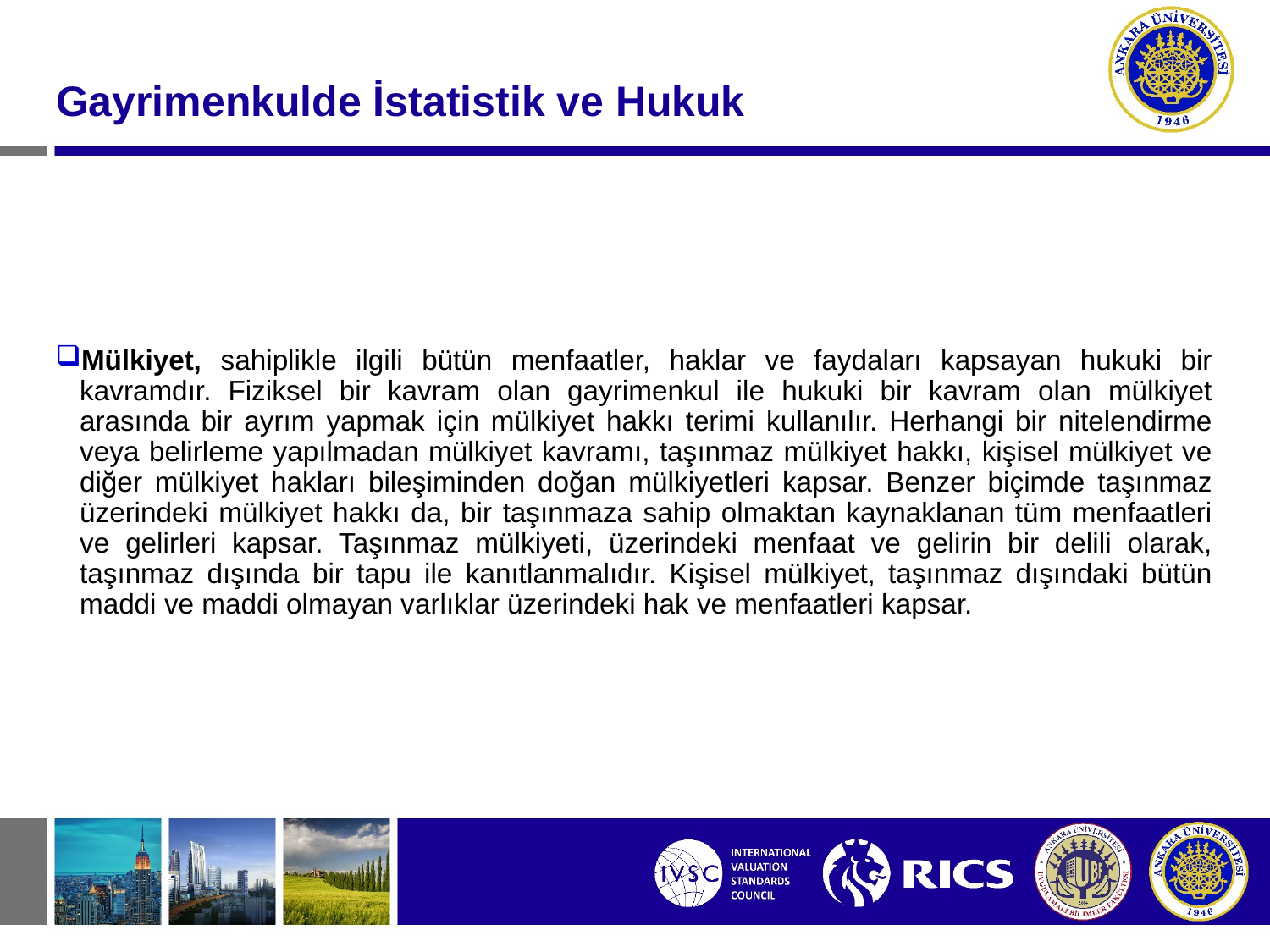

#
Gayrimenkulde İstatistik ve Hukuk

Mülkiyet, sahiplikle ilgili bütün menfaatler, haklar ve faydaları kapsayan hukuki bir kavramdır. Fiziksel bir kavram olan gayrimenkul ile hukuki bir kavram olan mülkiyet arasında bir ayrım yapmak için mülkiyet hakkı terimi kullanılır. Herhangi bir nitelendirme veya belirleme yapılmadan mülkiyet kavramı, taşınmaz mülkiyet hakkı, kişisel mülkiyet ve diğer mülkiyet hakları bileşiminden doğan mülkiyetleri kapsar. Benzer biçimde taşınmaz üzerindeki mülkiyet hakkı da, bir taşınmaza sahip olmaktan kaynaklanan tüm menfaatleri ve gelirleri kapsar. Taşınmaz mülkiyeti, üzerindeki menfaat ve gelirin bir delili olarak, taşınmaz dışında bir tapu ile kanıtlanmalıdır. Kişisel mülkiyet, taşınmaz dışındaki bütün maddi ve maddi olmayan varlıklar üzerindeki hak ve menfaatleri kapsar.